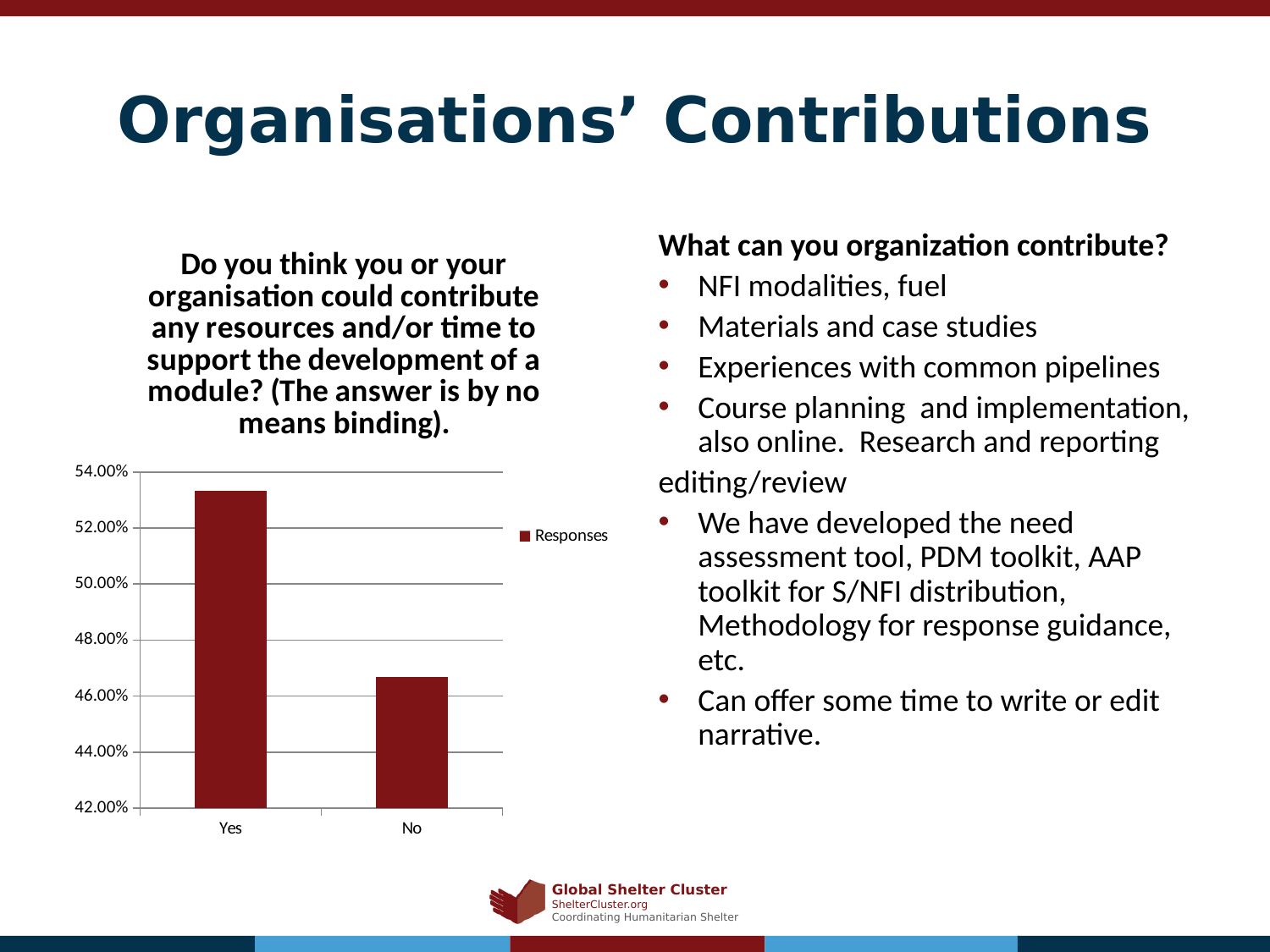

# Organisations’ Contributions

### Chart: Do you think you or your organisation could contribute any resources and/or time to support the development of a module? (The answer is by no means binding).

| Category | Responses |
|---|---|
| Yes | 0.5333 |
| No | 0.4667 |
What can you organization contribute?
NFI modalities, fuel
Materials and case studies
Experiences with common pipelines
Course planning  and implementation, also online.  Research and reporting
editing/review
We have developed the need assessment tool, PDM toolkit, AAP toolkit for S/NFI distribution, Methodology for response guidance, etc.
Can offer some time to write or edit narrative.